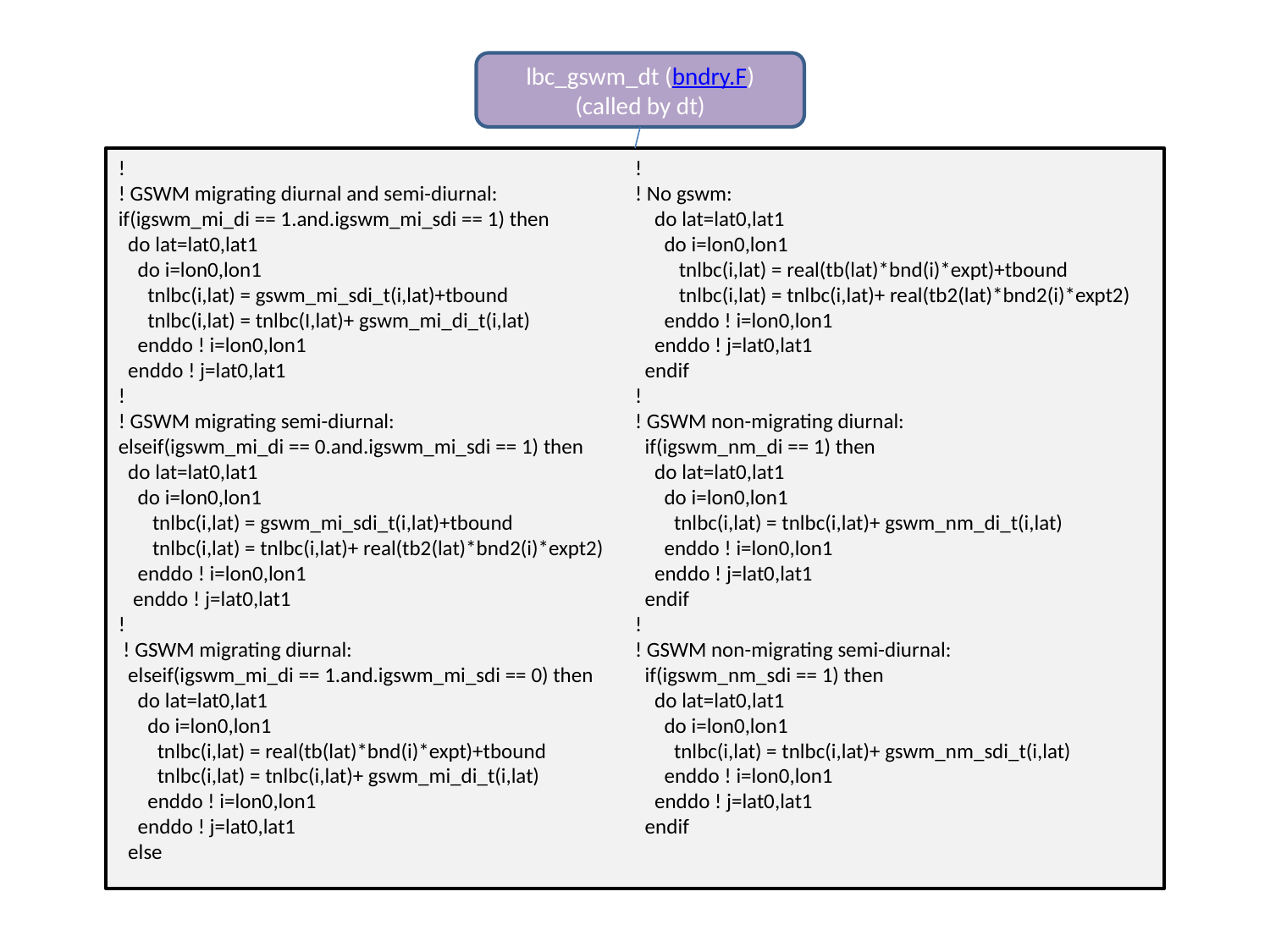

lbc_gswm_dt (bndry.F)
(called by dt)
!
! GSWM migrating diurnal and semi-diurnal:
if(igswm_mi_di == 1.and.igswm_mi_sdi == 1) then
  do lat=lat0,lat1
    do i=lon0,lon1
      tnlbc(i,lat) = gswm_mi_sdi_t(i,lat)+tbound
      tnlbc(i,lat) = tnlbc(I,lat)+ gswm_mi_di_t(i,lat)
    enddo ! i=lon0,lon1
  enddo ! j=lat0,lat1
!
! GSWM migrating semi-diurnal:
elseif(igswm_mi_di == 0.and.igswm_mi_sdi == 1) then
  do lat=lat0,lat1
    do i=lon0,lon1
       tnlbc(i,lat) = gswm_mi_sdi_t(i,lat)+tbound
       tnlbc(i,lat) = tnlbc(i,lat)+ real(tb2(lat)*bnd2(i)*expt2)
    enddo ! i=lon0,lon1
   enddo ! j=lat0,lat1
!
 ! GSWM migrating diurnal:
  elseif(igswm_mi_di == 1.and.igswm_mi_sdi == 0) then
    do lat=lat0,lat1
      do i=lon0,lon1
        tnlbc(i,lat) = real(tb(lat)*bnd(i)*expt)+tbound
        tnlbc(i,lat) = tnlbc(i,lat)+ gswm_mi_di_t(i,lat)
      enddo ! i=lon0,lon1
    enddo ! j=lat0,lat1
  else
!
! No gswm:
    do lat=lat0,lat1
      do i=lon0,lon1
         tnlbc(i,lat) = real(tb(lat)*bnd(i)*expt)+tbound
         tnlbc(i,lat) = tnlbc(i,lat)+ real(tb2(lat)*bnd2(i)*expt2)
      enddo ! i=lon0,lon1
    enddo ! j=lat0,lat1
  endif
!
! GSWM non-migrating diurnal:
  if(igswm_nm_di == 1) then
    do lat=lat0,lat1
      do i=lon0,lon1
        tnlbc(i,lat) = tnlbc(i,lat)+ gswm_nm_di_t(i,lat)
      enddo ! i=lon0,lon1
    enddo ! j=lat0,lat1
  endif
!
! GSWM non-migrating semi-diurnal:
  if(igswm_nm_sdi == 1) then
    do lat=lat0,lat1
      do i=lon0,lon1
        tnlbc(i,lat) = tnlbc(i,lat)+ gswm_nm_sdi_t(i,lat)
      enddo ! i=lon0,lon1
    enddo ! j=lat0,lat1
  endif